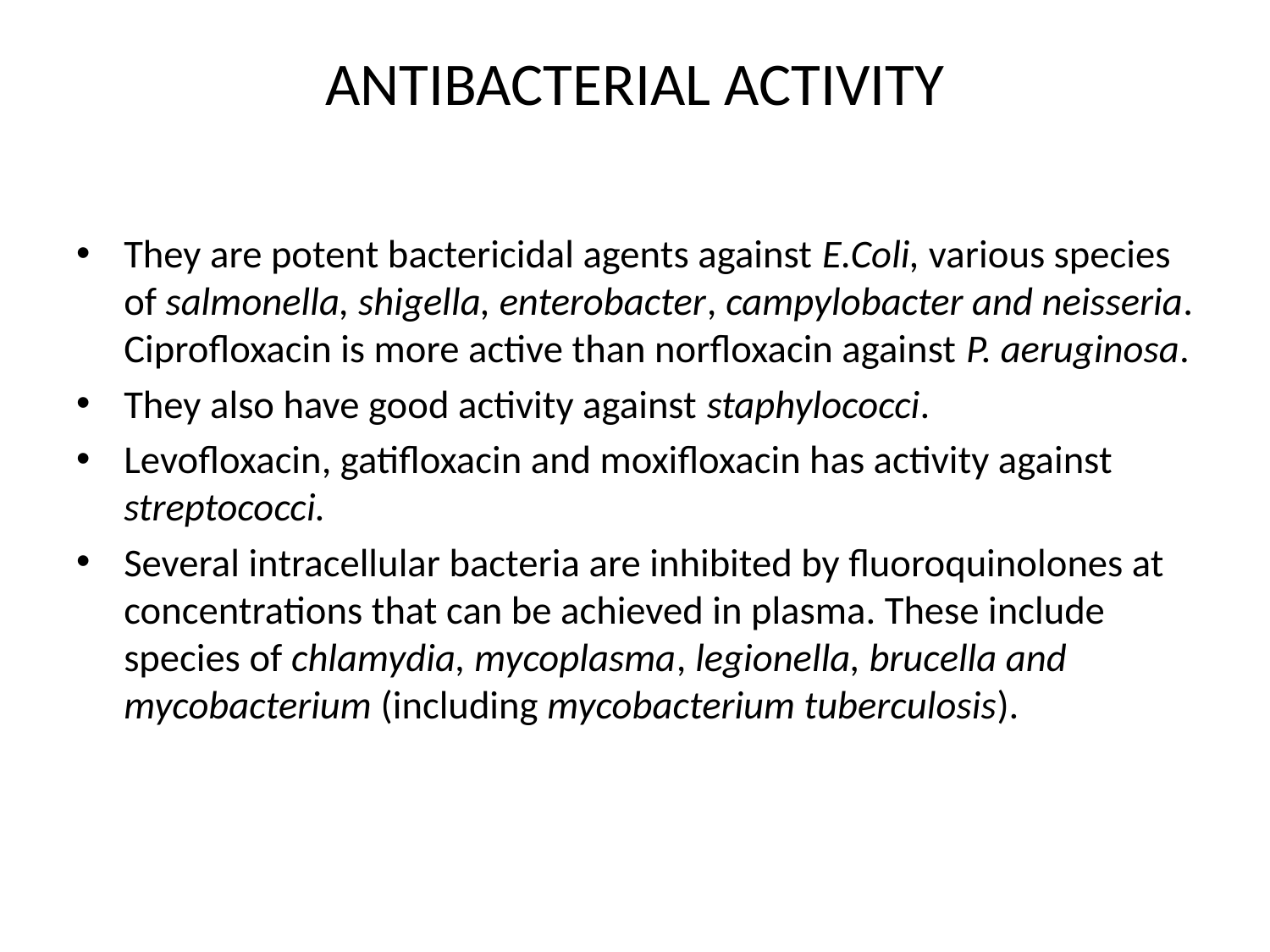

# ANTIBACTERIAL ACTIVITY
They are potent bactericidal agents against E.Coli, various species of salmonella, shigella, enterobacter, campylobacter and neisseria. Ciprofloxacin is more active than norfloxacin against P. aeruginosa.
They also have good activity against staphylococci.
Levofloxacin, gatifloxacin and moxifloxacin has activity against streptococci.
Several intracellular bacteria are inhibited by fluoroquinolones at concentrations that can be achieved in plasma. These include species of chlamydia, mycoplasma, legionella, brucella and mycobacterium (including mycobacterium tuberculosis).